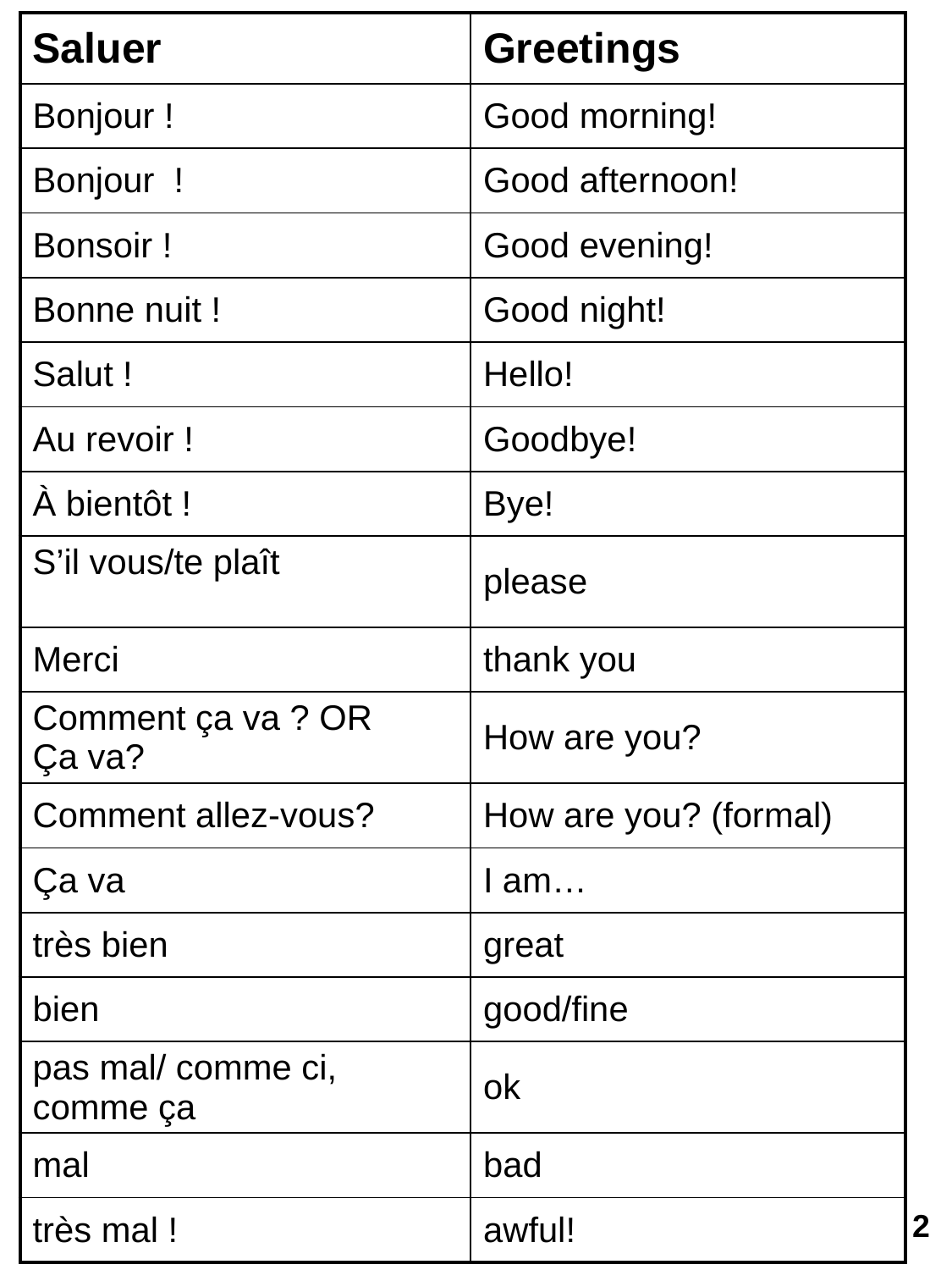

| Saluer | Greetings |
| --- | --- |
| Bonjour ! | Good morning! |
| Bonjour ! | Good afternoon! |
| Bonsoir ! | Good evening! |
| Bonne nuit ! | Good night! |
| Salut ! | Hello! |
| Au revoir ! | Goodbye! |
| À bientôt ! | Bye! |
| S’il vous/te plaît | please |
| Merci | thank you |
| Comment ça va ? OR Ça va? | How are you? |
| Comment allez-vous? | How are you? (formal) |
| Ça va | I am… |
| très bien | great |
| bien | good/fine |
| pas mal/ comme ci, comme ça | ok |
| mal | bad |
| très mal ! | awful! |
2